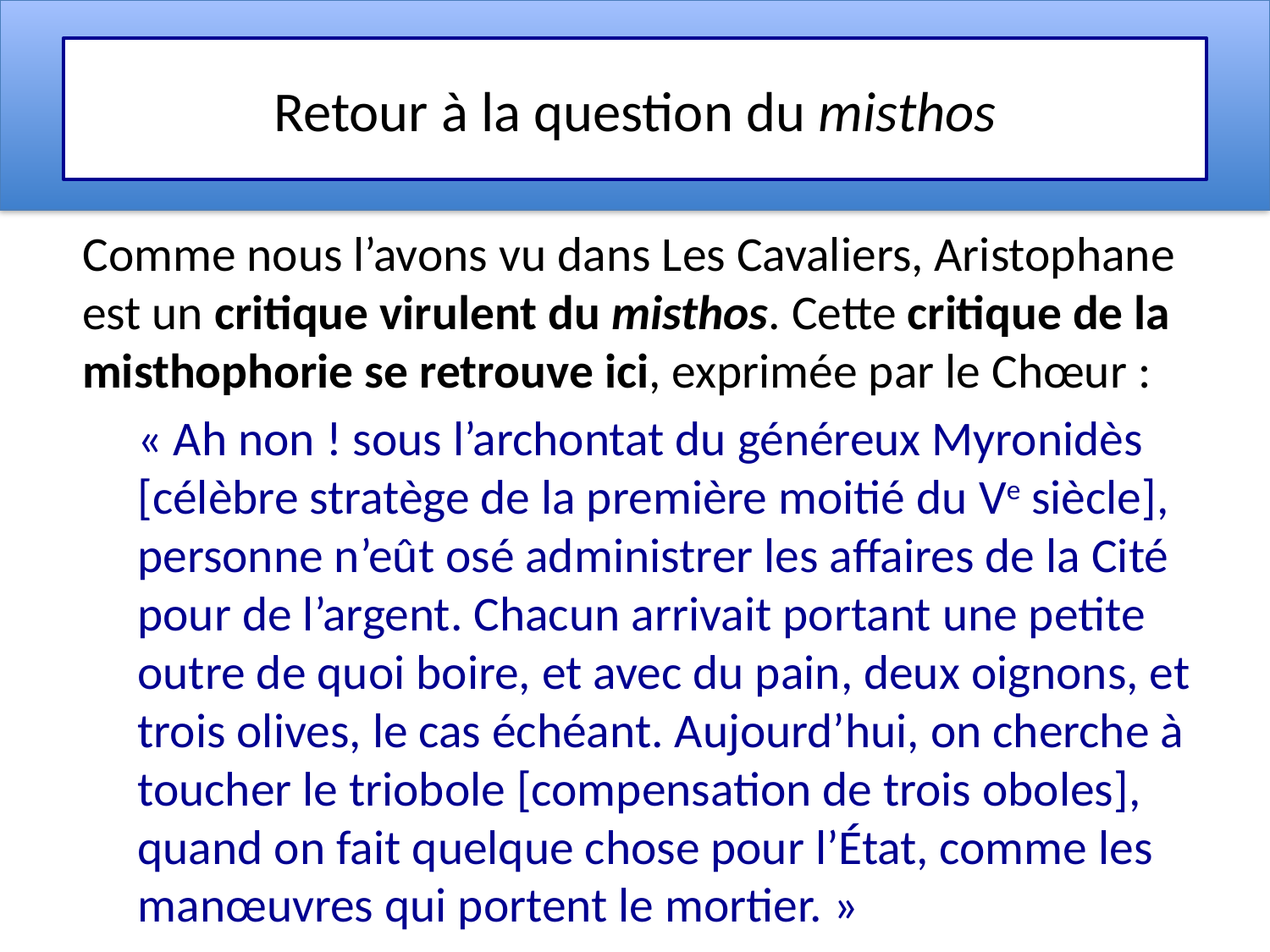

# Retour à la question du misthos
Comme nous l’avons vu dans Les Cavaliers, Aristophane est un critique virulent du misthos. Cette critique de la misthophorie se retrouve ici, exprimée par le Chœur :
« Ah non ! sous l’archontat du généreux Myronidès [célèbre stratège de la première moitié du ve siècle], personne n’eût osé administrer les affaires de la Cité pour de l’argent. Chacun arrivait portant une petite outre de quoi boire, et avec du pain, deux oignons, et trois olives, le cas échéant. Aujourd’hui, on cherche à toucher le triobole [compensation de trois oboles], quand on fait quelque chose pour l’État, comme les manœuvres qui portent le mortier. »